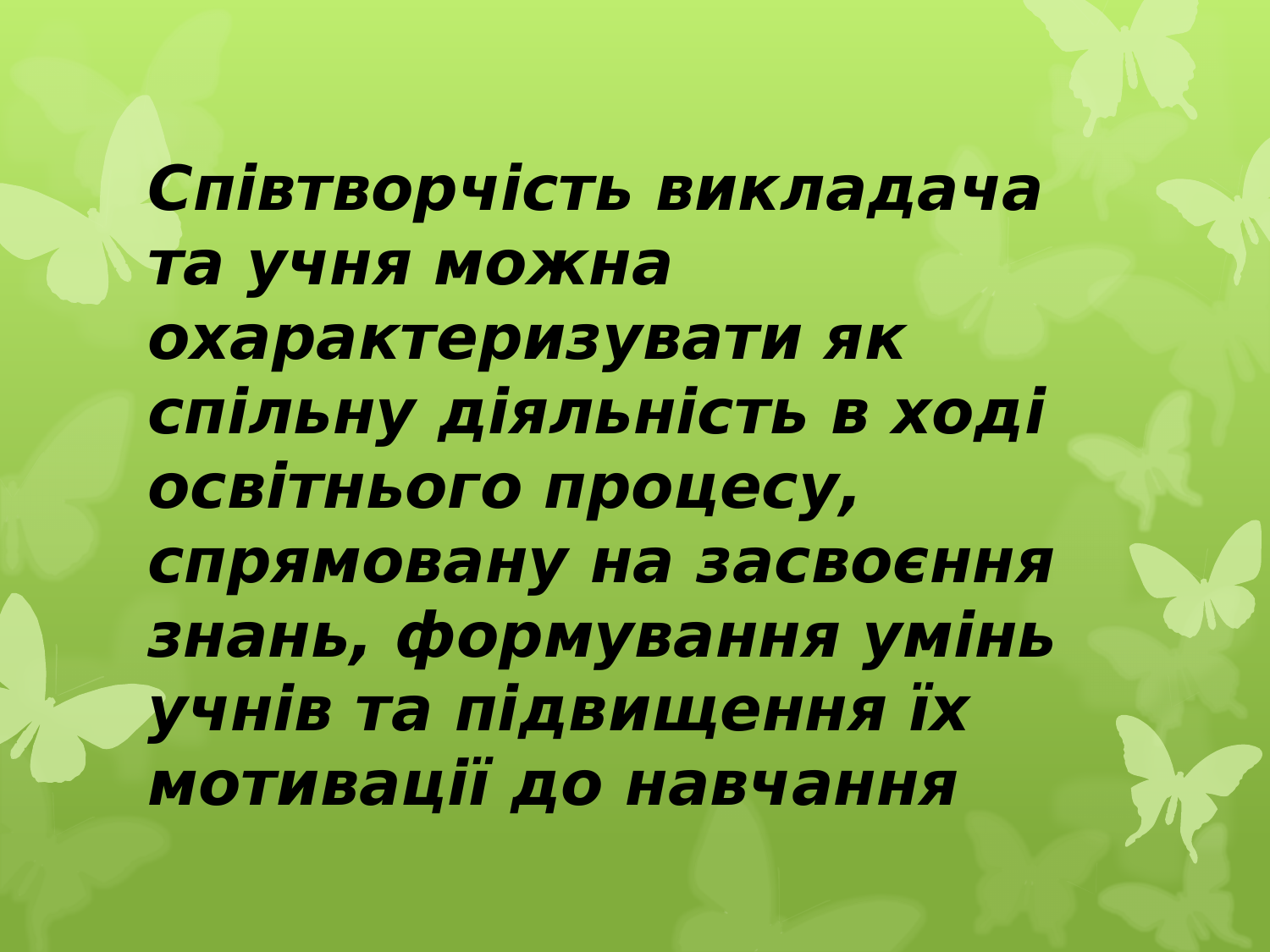

Співтворчість викладача та учня можна охарактеризувати як спільну діяльність в ході освітнього процесу, спрямовану на засвоєння знань, формування умінь учнів та підвищення їх мотивації до навчання